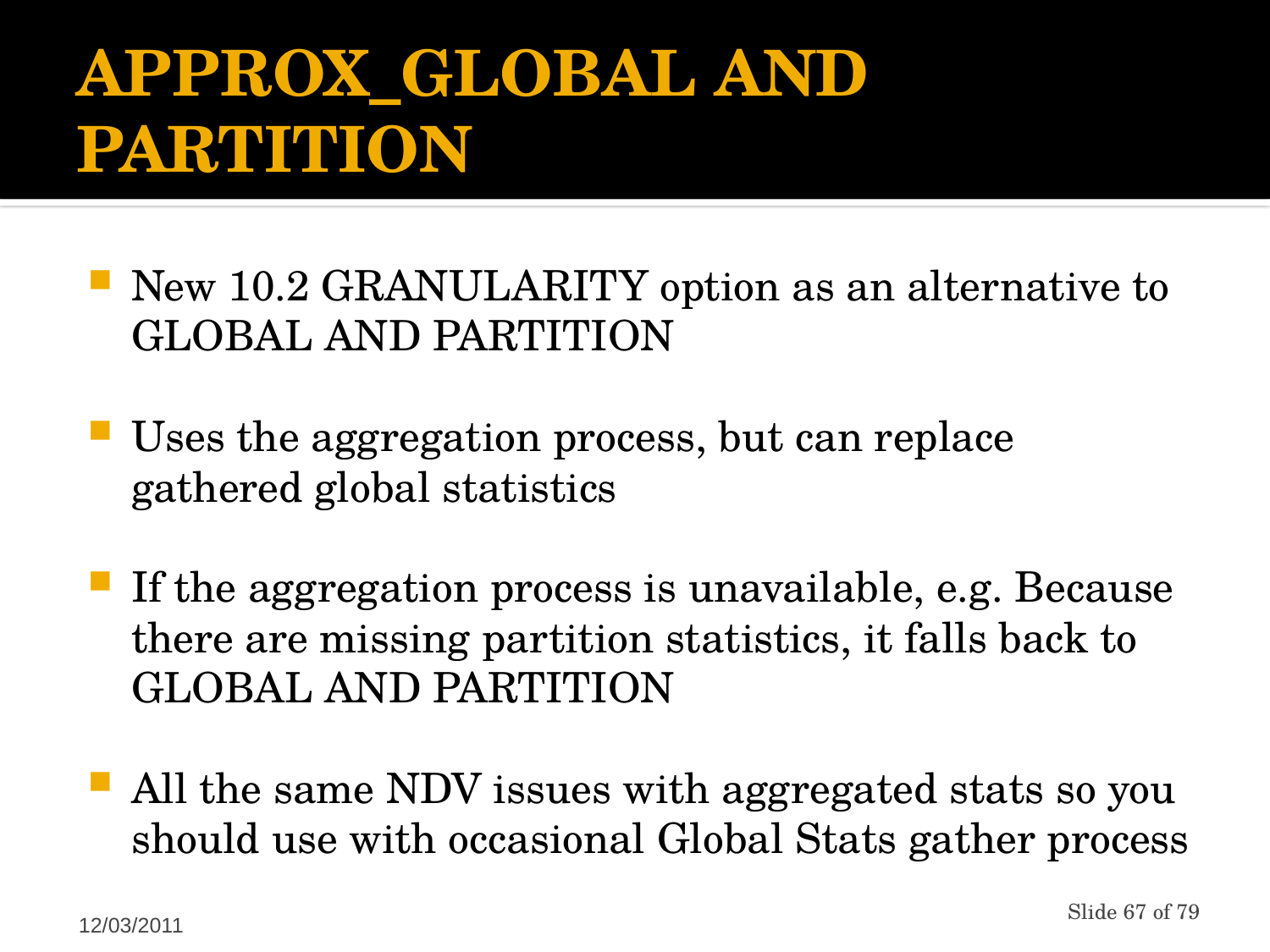

# APPROX_GLOBAL AND PARTITION
New 10.2 GRANULARITY option as an alternative to GLOBAL AND PARTITION

Uses the aggregation process, but can replace gathered global statistics

If the aggregation process is unavailable, e.g. Because there are missing partition statistics, it falls back to GLOBAL AND PARTITION

All the same NDV issues with aggregated stats so you should use with occasional Global Stats gather process
12/03/2011